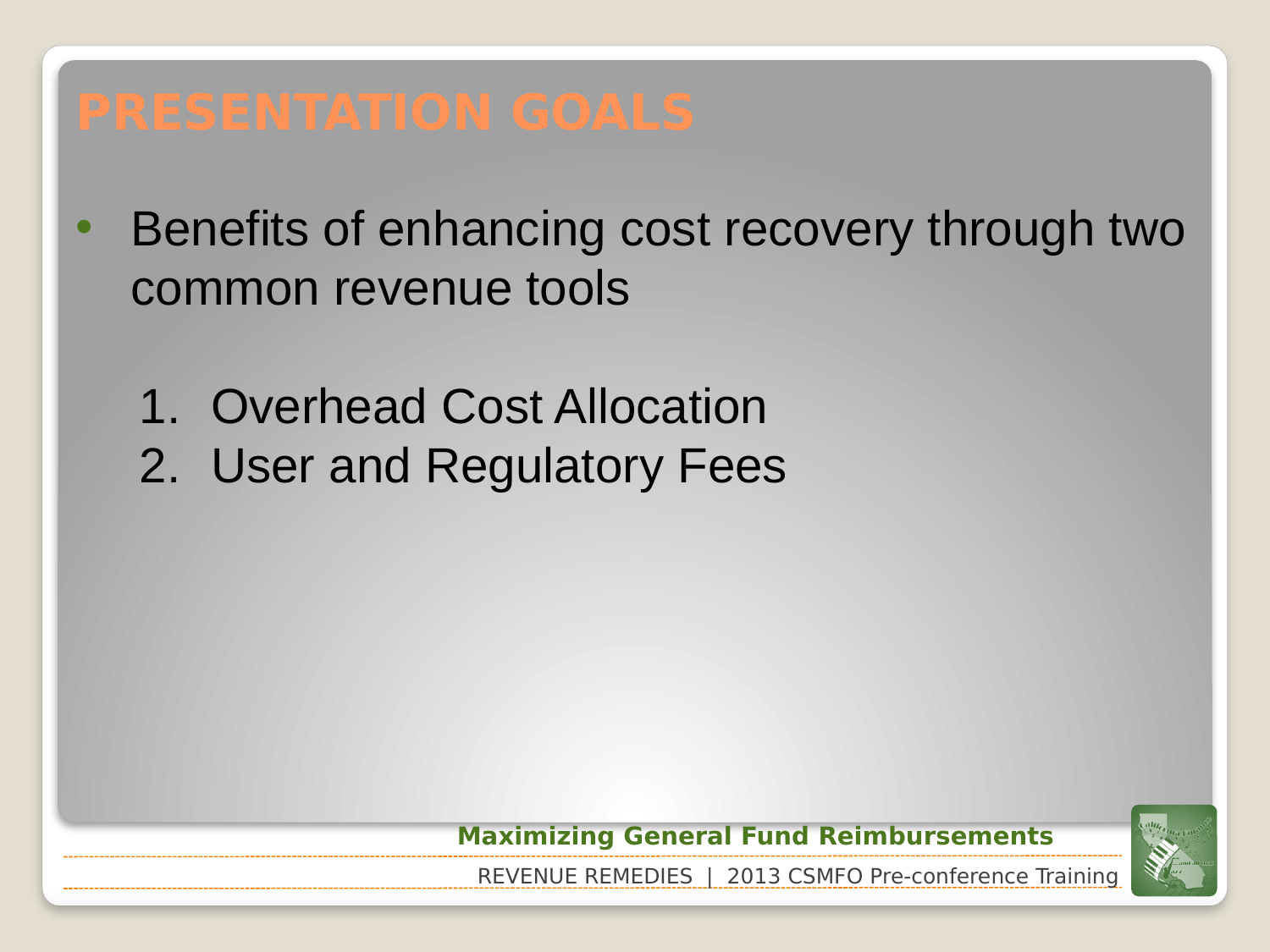

# PRESENTATION GOALS
Benefits of enhancing cost recovery through two common revenue tools

Overhead Cost Allocation
User and Regulatory Fees
Maximizing General Fund Reimbursements